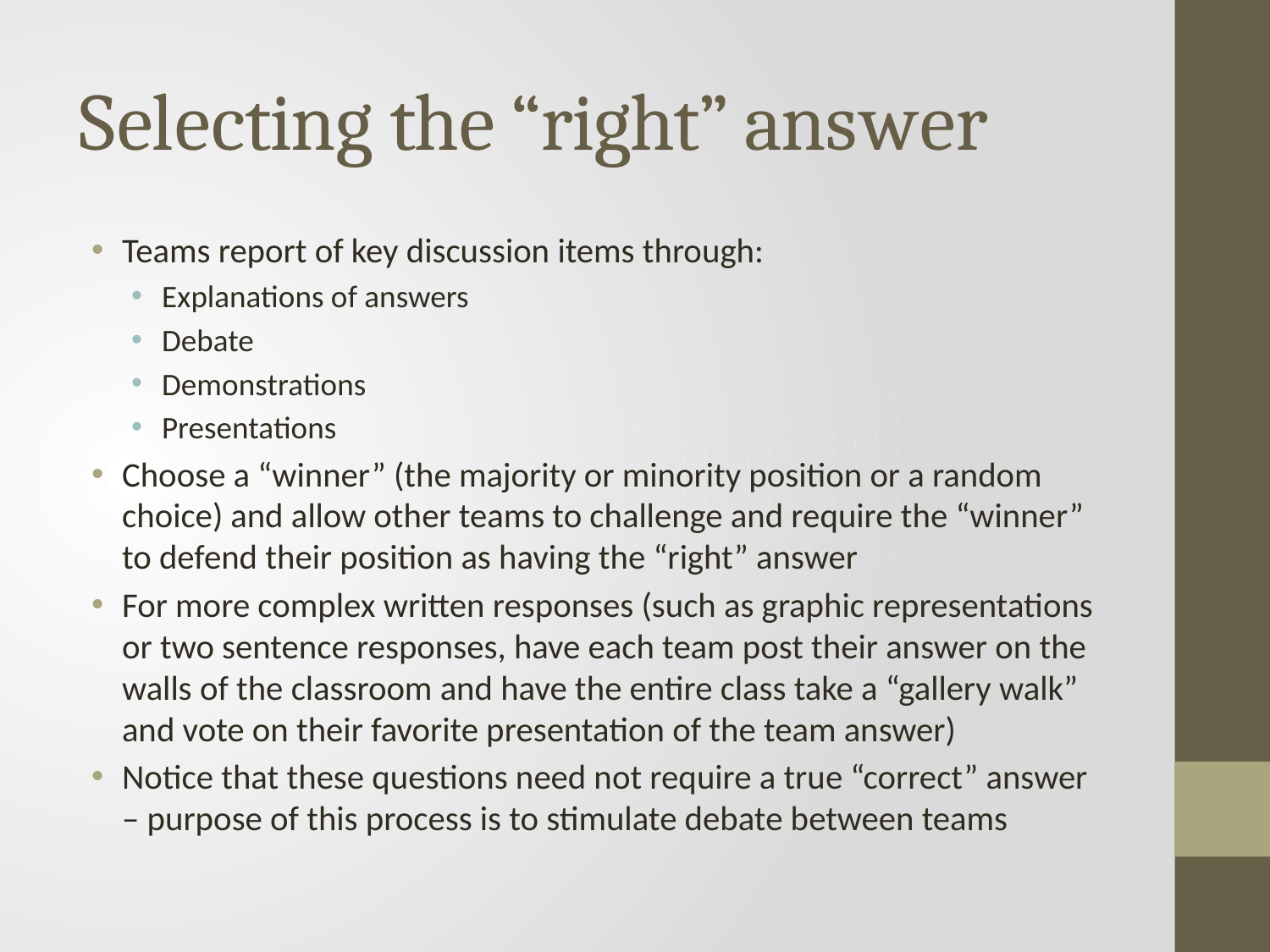

# Selecting the “right” answer
Teams report of key discussion items through:
Explanations of answers
Debate
Demonstrations
Presentations
Choose a “winner” (the majority or minority position or a random choice) and allow other teams to challenge and require the “winner” to defend their position as having the “right” answer
For more complex written responses (such as graphic representations or two sentence responses, have each team post their answer on the walls of the classroom and have the entire class take a “gallery walk” and vote on their favorite presentation of the team answer)
Notice that these questions need not require a true “correct” answer – purpose of this process is to stimulate debate between teams